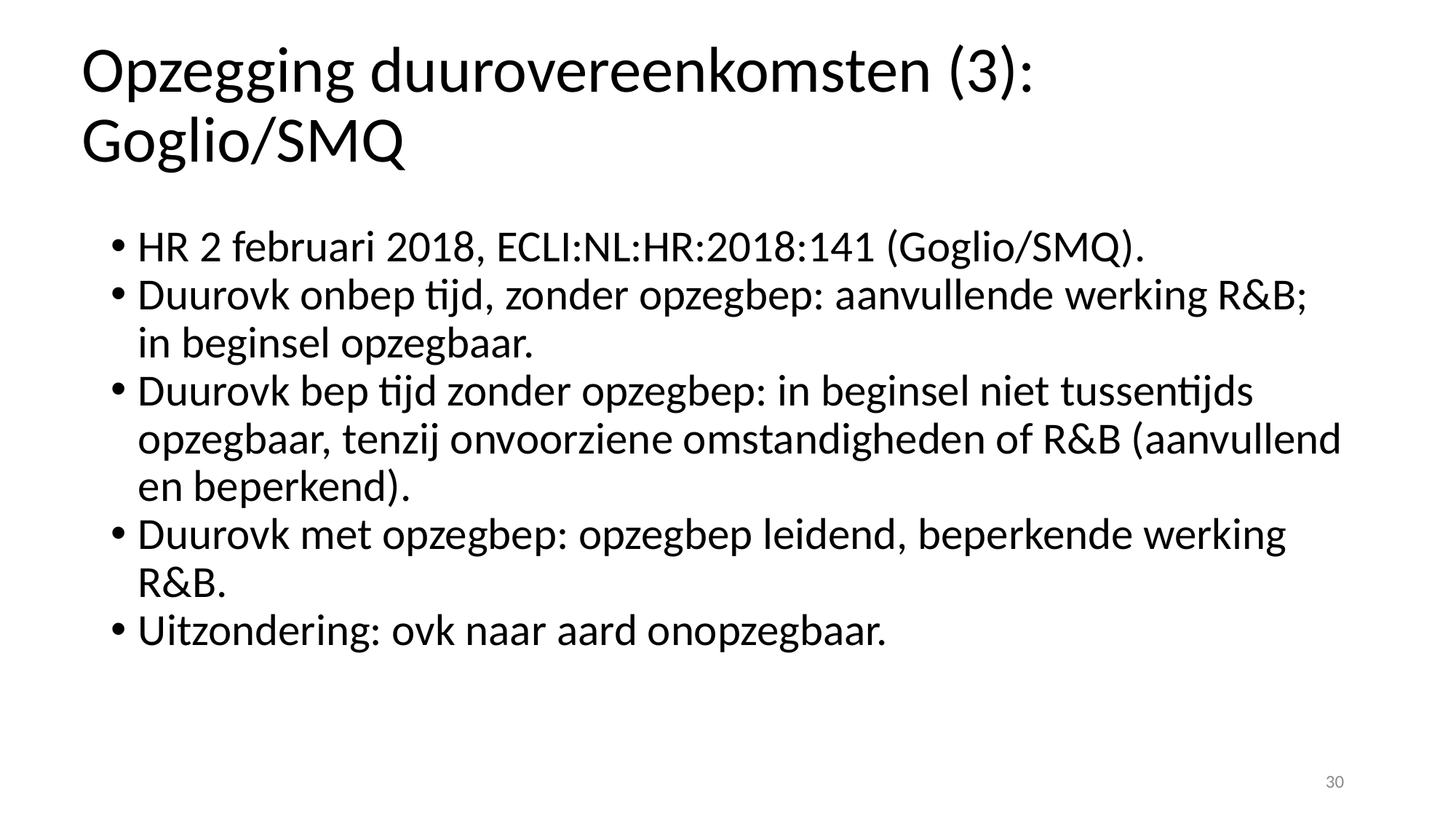

# Opzegging duurovereenkomsten (3): Goglio/SMQ
HR 2 februari 2018, ECLI:NL:HR:2018:141 (Goglio/SMQ).
Duurovk onbep tijd, zonder opzegbep: aanvullende werking R&B; in beginsel opzegbaar.
Duurovk bep tijd zonder opzegbep: in beginsel niet tussentijds opzegbaar, tenzij onvoorziene omstandigheden of R&B (aanvullend en beperkend).
Duurovk met opzegbep: opzegbep leidend, beperkende werking R&B.
Uitzondering: ovk naar aard onopzegbaar.

30